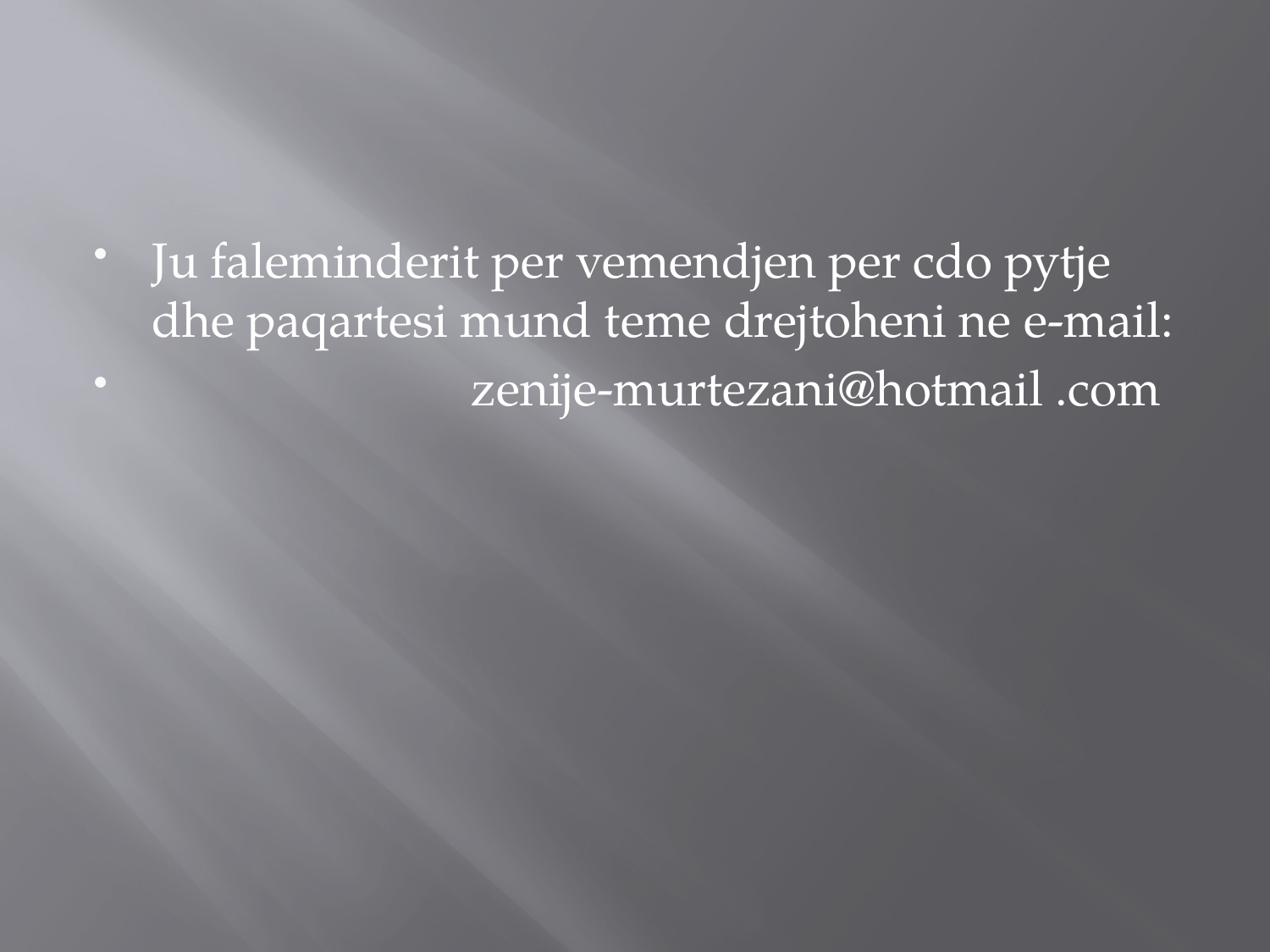

#
Ju faleminderit per vemendjen per cdo pytje dhe paqartesi mund teme drejtoheni ne e-mail:
                          zenije-murtezani@hotmail .com